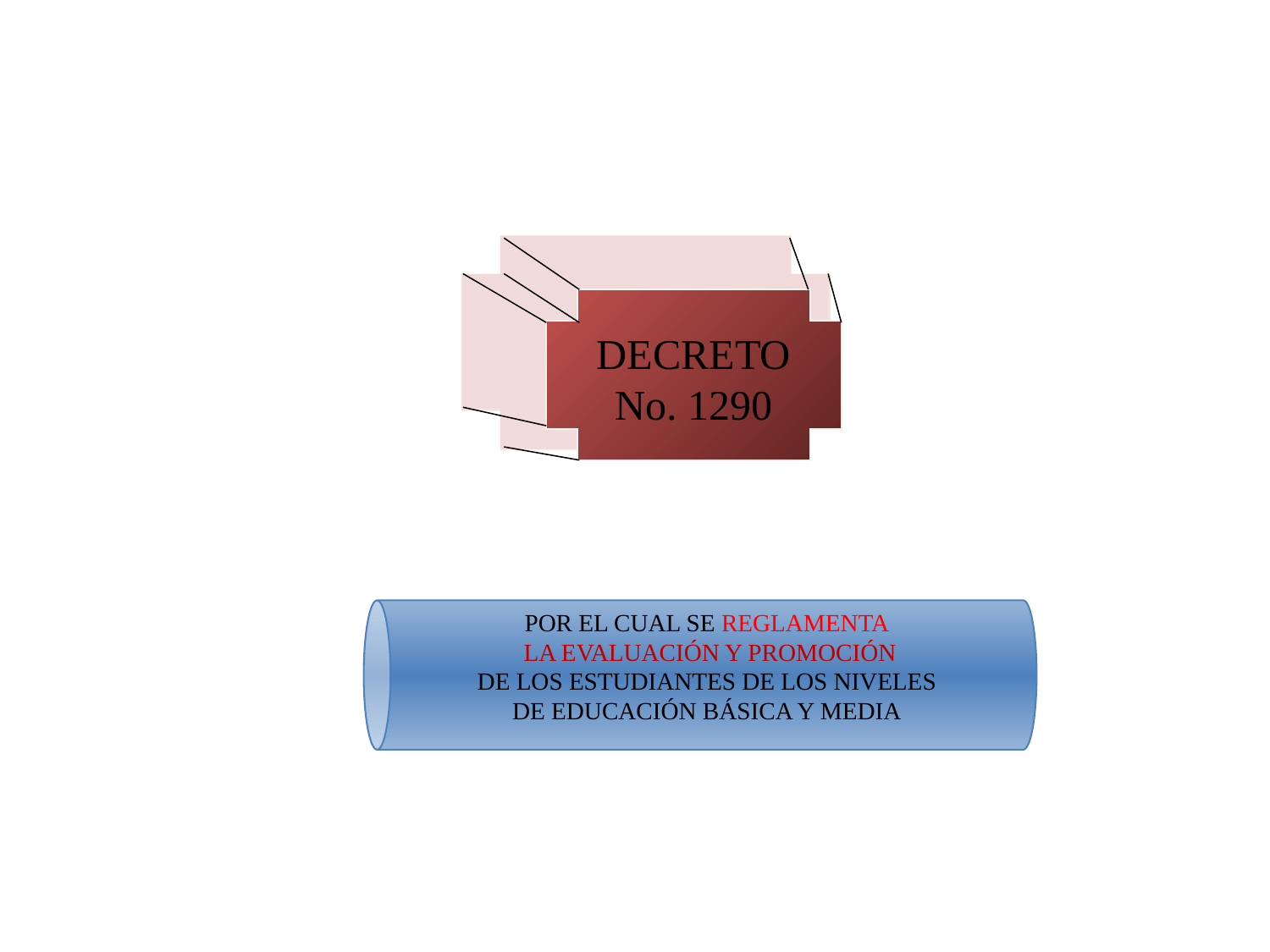

DECRETO
No. 1290
POR EL CUAL SE REGLAMENTA
 LA EVALUACIÓN Y PROMOCIÓN
DE LOS ESTUDIANTES DE LOS NIVELES
DE EDUCACIÓN BÁSICA Y MEDIA